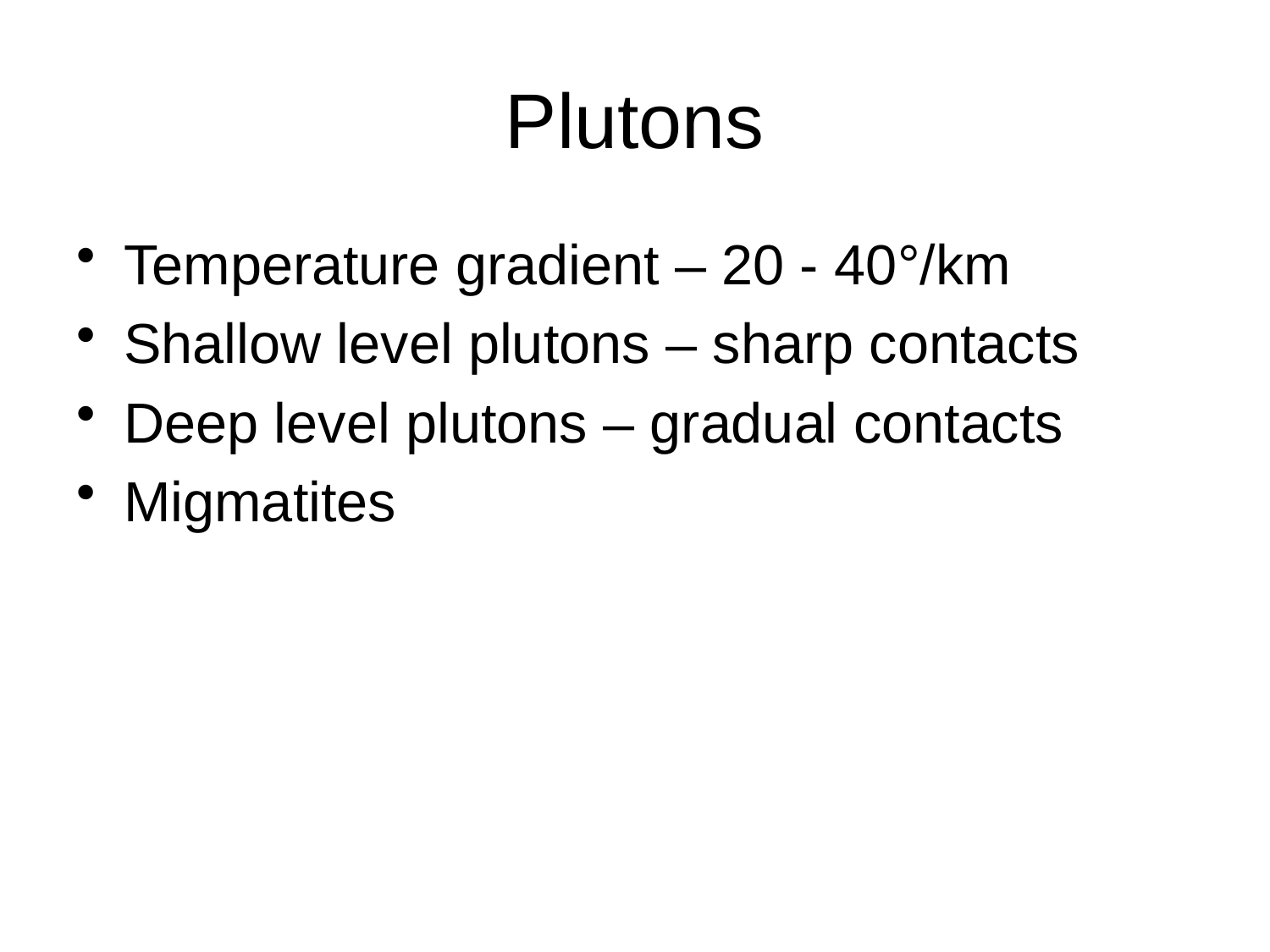

# Plutons
Temperature gradient – 20 - 40°/km
Shallow level plutons – sharp contacts
Deep level plutons – gradual contacts
Migmatites